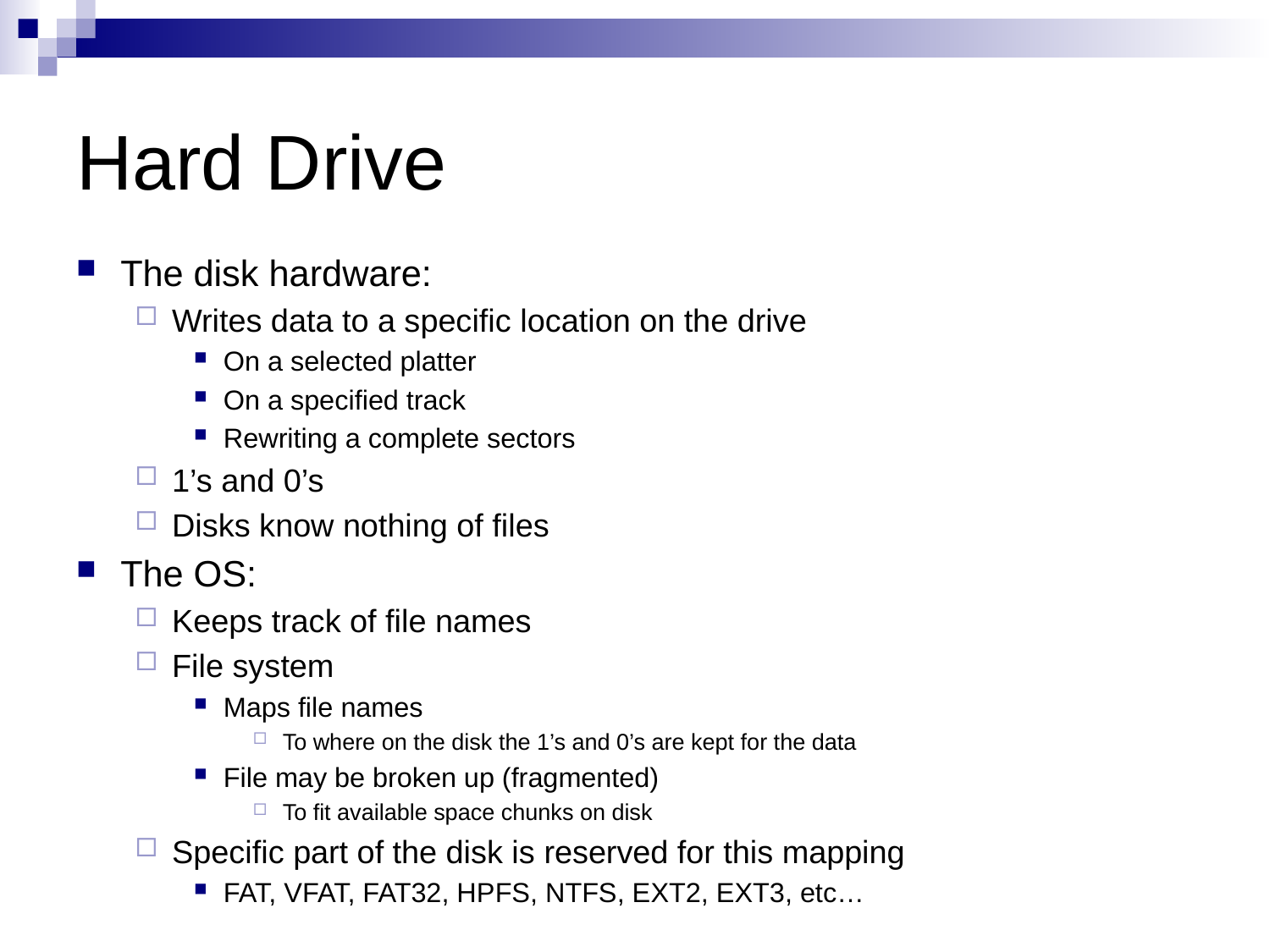

# Hard Drive
The disk hardware:
Writes data to a specific location on the drive
On a selected platter
On a specified track
Rewriting a complete sectors
1’s and 0’s
Disks know nothing of files
The OS:
Keeps track of file names
File system
Maps file names
To where on the disk the 1’s and 0’s are kept for the data
File may be broken up (fragmented)
To fit available space chunks on disk
Specific part of the disk is reserved for this mapping
FAT, VFAT, FAT32, HPFS, NTFS, EXT2, EXT3, etc…